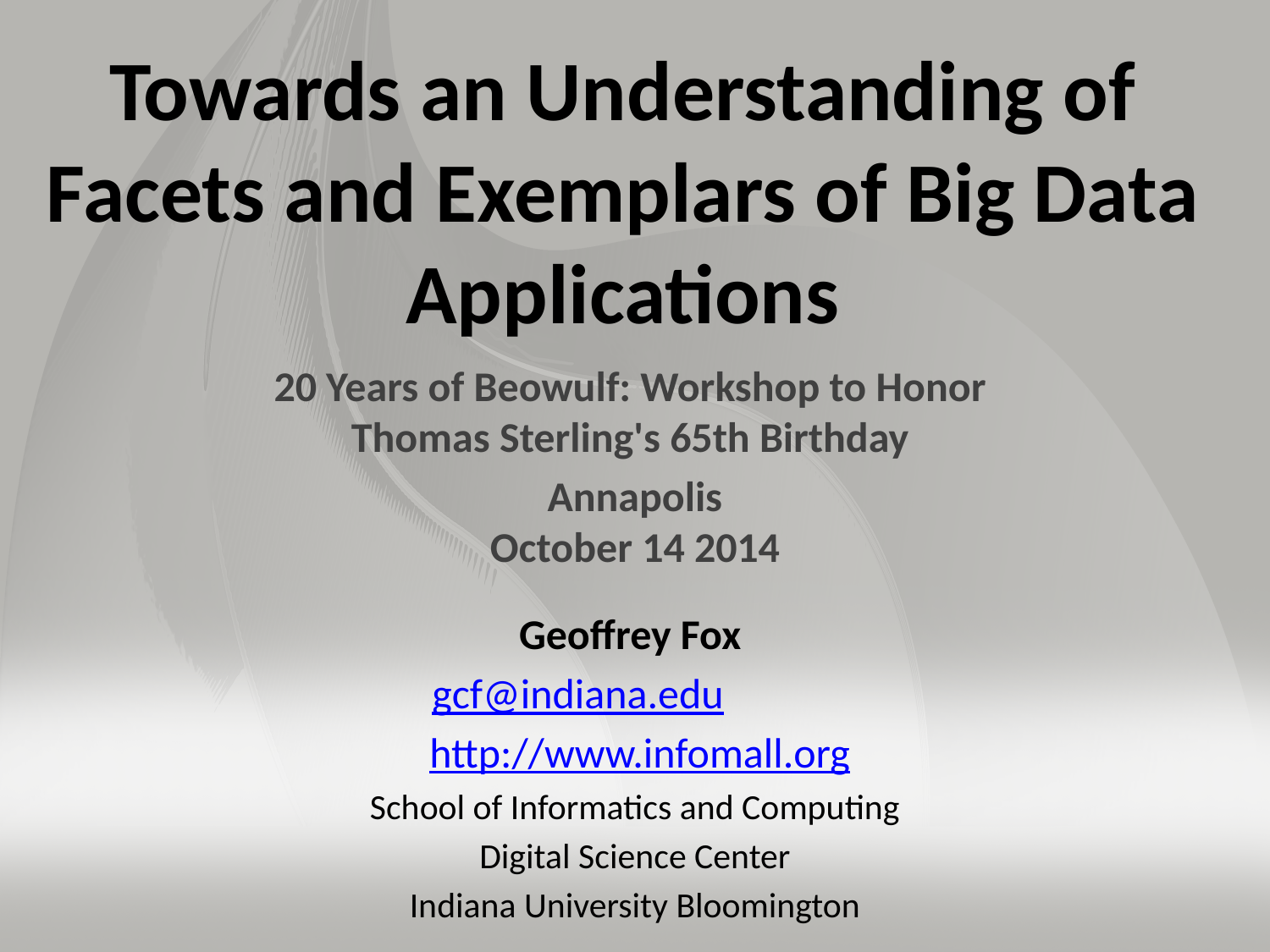

# Towards an Understanding of Facets and Exemplars of Big Data Applications
20 Years of Beowulf: Workshop to Honor
Thomas Sterling's 65th Birthday
Annapolis
October 14 2014
Geoffrey Fox
gcf@indiana.edu
 http://www.infomall.org
School of Informatics and Computing
Digital Science Center
Indiana University Bloomington